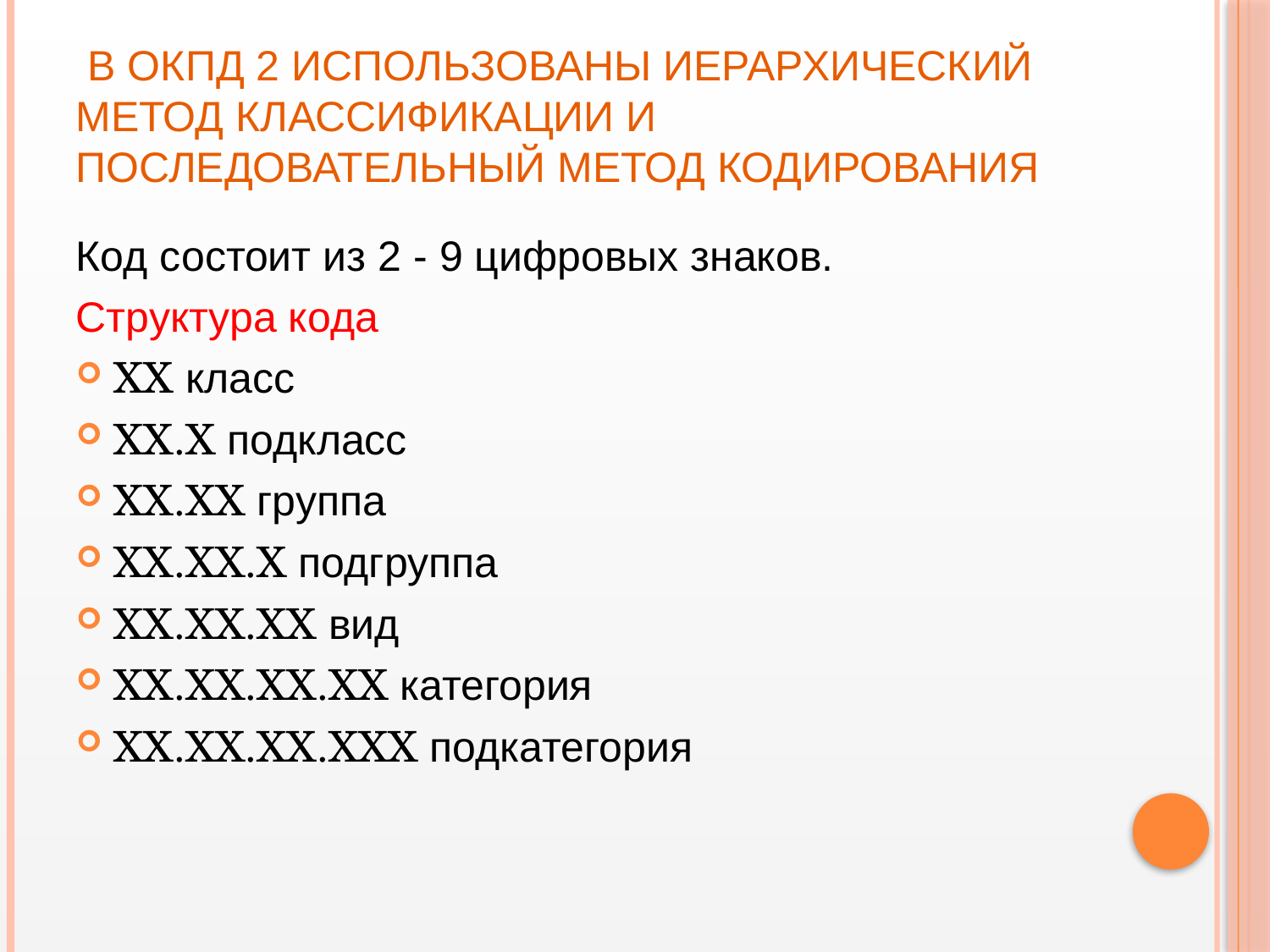

# В ОКПД 2 использованы иерархический метод классификации и последовательный метод кодирования
Код состоит из 2 - 9 цифровых знаков.
Структура кода
XX класс
XX.X подкласс
XX.XX группа
XX.XX.X подгруппа
XX.XX.XX вид
XX.XX.XX.XX категория
XX.XX.XX.XXX подкатегория